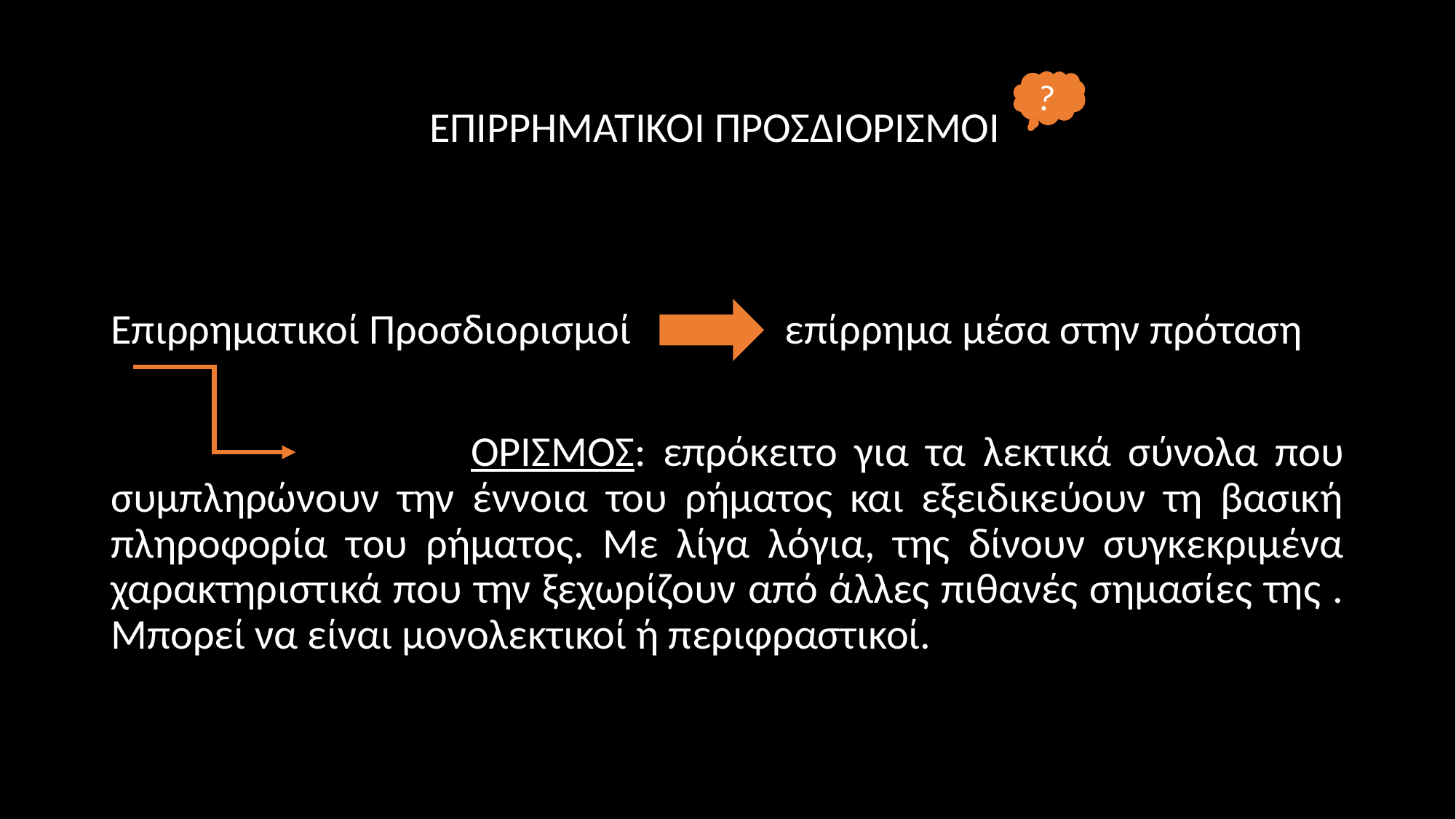

?
# ΕΠΙΡΡΗΜΑΤΙΚΟΙ ΠΡΟΣΔΙΟΡΙΣΜΟΙ

Επιρρηματικοί Προσδιορισμοί                επίρρημα μέσα στην πρόταση

                     ΟΡΙΣΜΟΣ: επρόκειτο για τα λεκτικά σύνολα που συμπληρώνουν την έννοια του ρήματος και εξειδικεύουν τη βασική πληροφορία του ρήματος. Με λίγα λόγια, της δίνουν συγκεκριμένα χαρακτηριστικά που την ξεχωρίζουν από άλλες πιθανές σημασίες της . Μπορεί να είναι μονολεκτικοί ή περιφραστικοί.